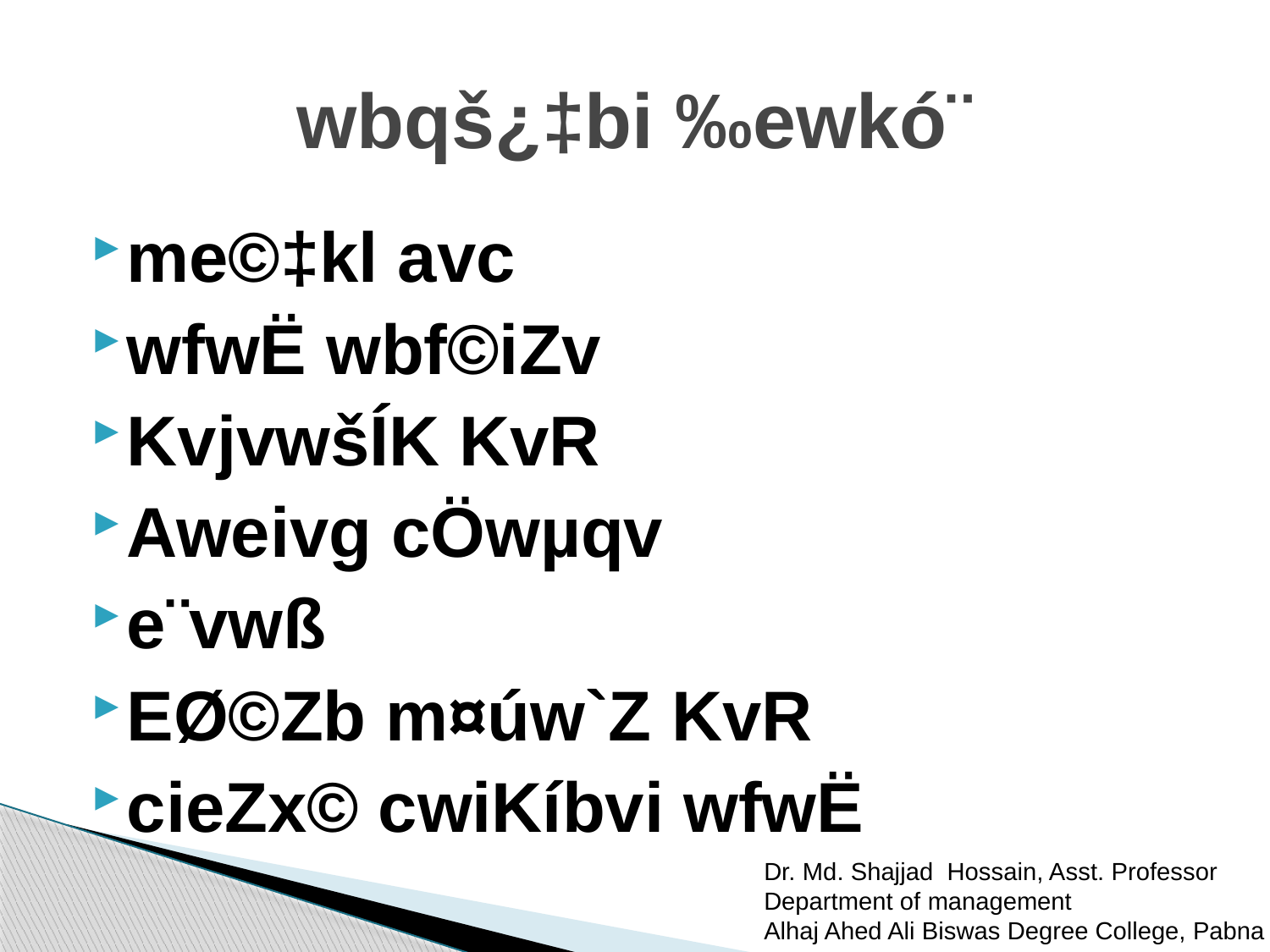

# wbqš¿‡bi ‰ewkó¨
me©‡kl avc
wfwË wbf©iZv
KvjvwšÍK KvR
Aweivg cÖwµqv
e¨vwß
EØ©Zb m¤úw`Z KvR
cieZx© cwiKíbvi wfwË
Dr. Md. Shajjad  Hossain, Asst. Professor
Department of management
Alhaj Ahed Ali Biswas Degree College, Pabna